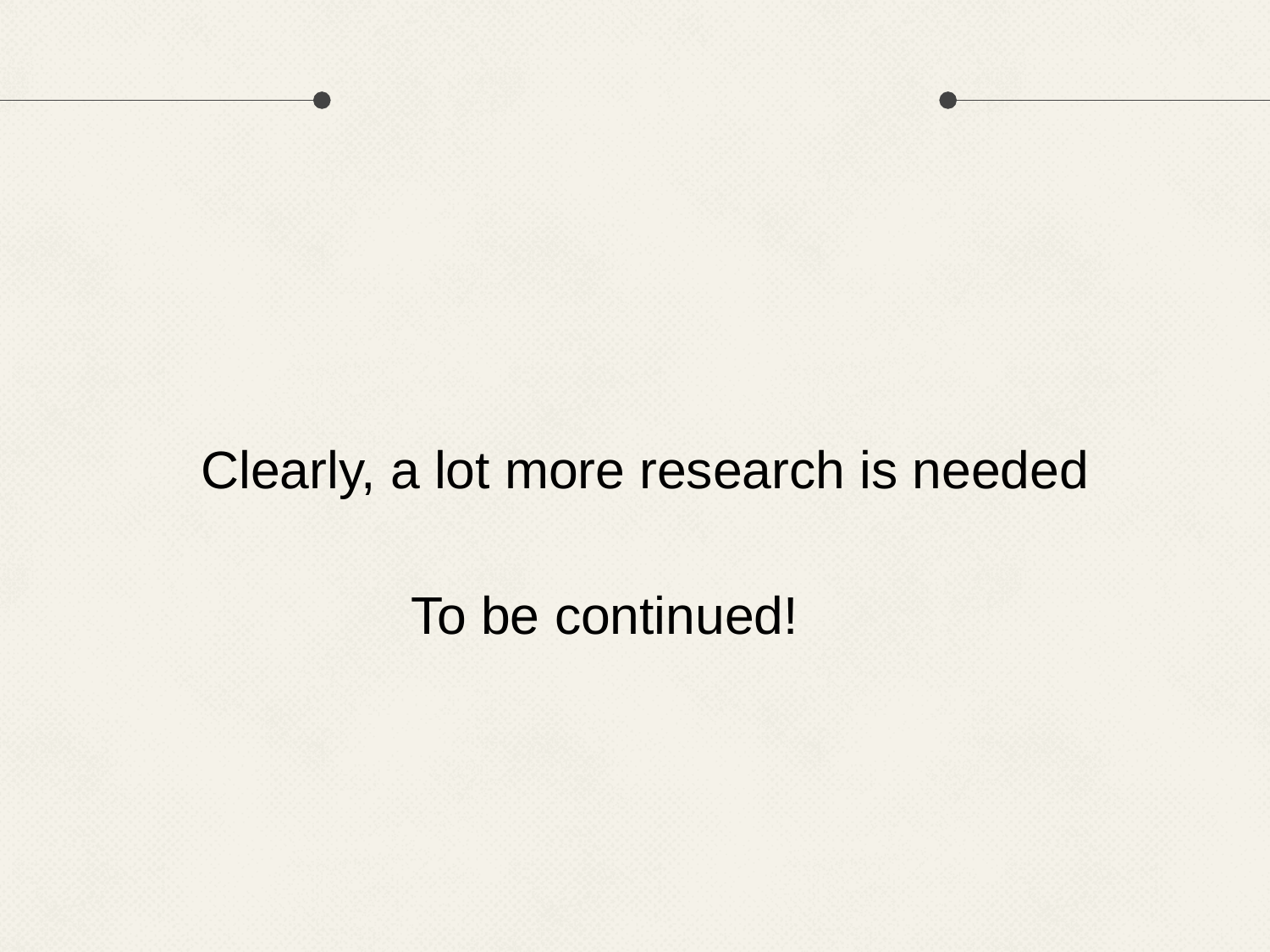

#

       Clearly, a lot more research is needed

		    To be continued!